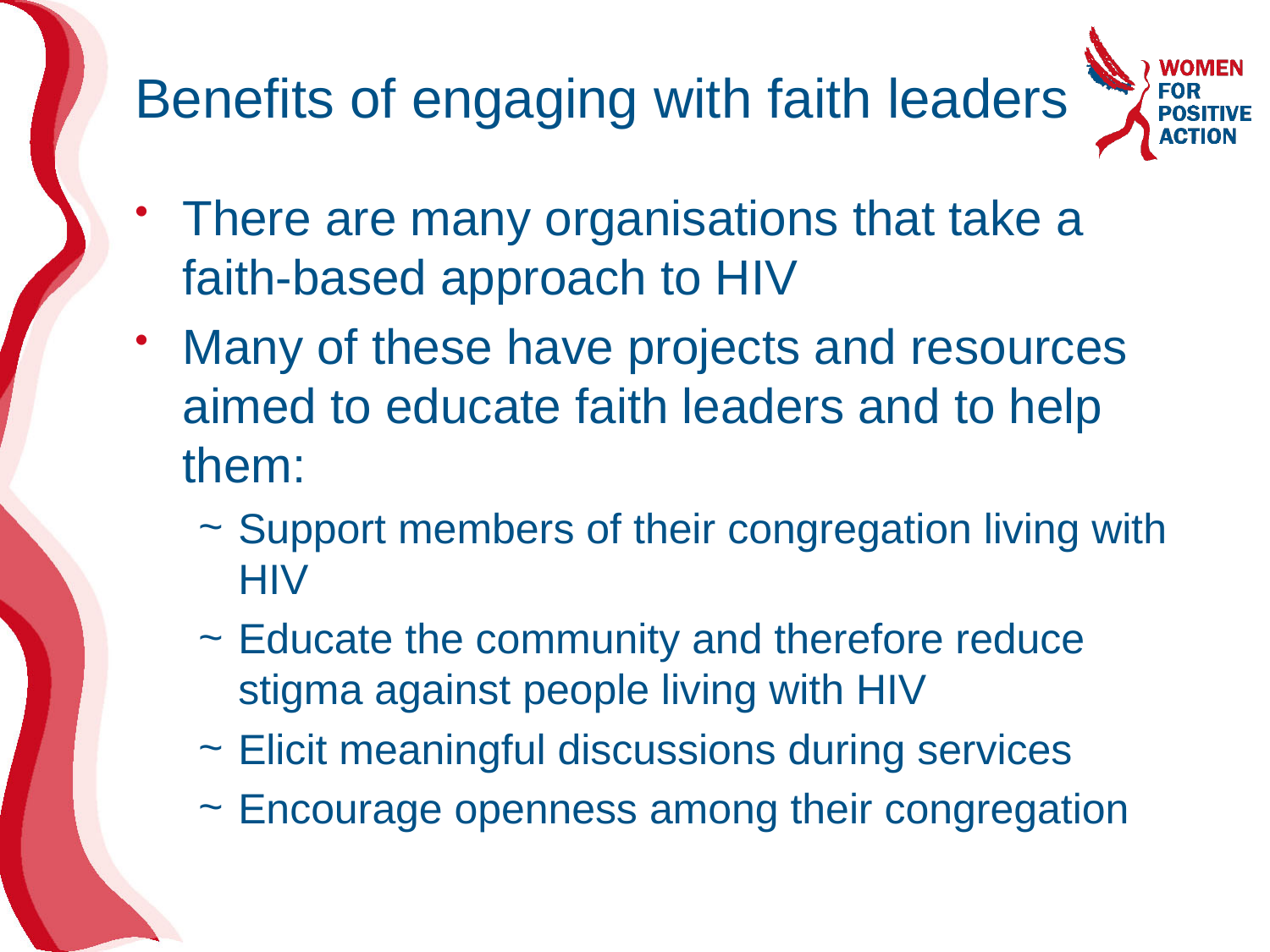

# Benefits of engaging with faith leaders
There are many organisations that take a faith-based approach to HIV
Many of these have projects and resources aimed to educate faith leaders and to help them:
Support members of their congregation living with HIV
Educate the community and therefore reduce stigma against people living with HIV
Elicit meaningful discussions during services
Encourage openness among their congregation